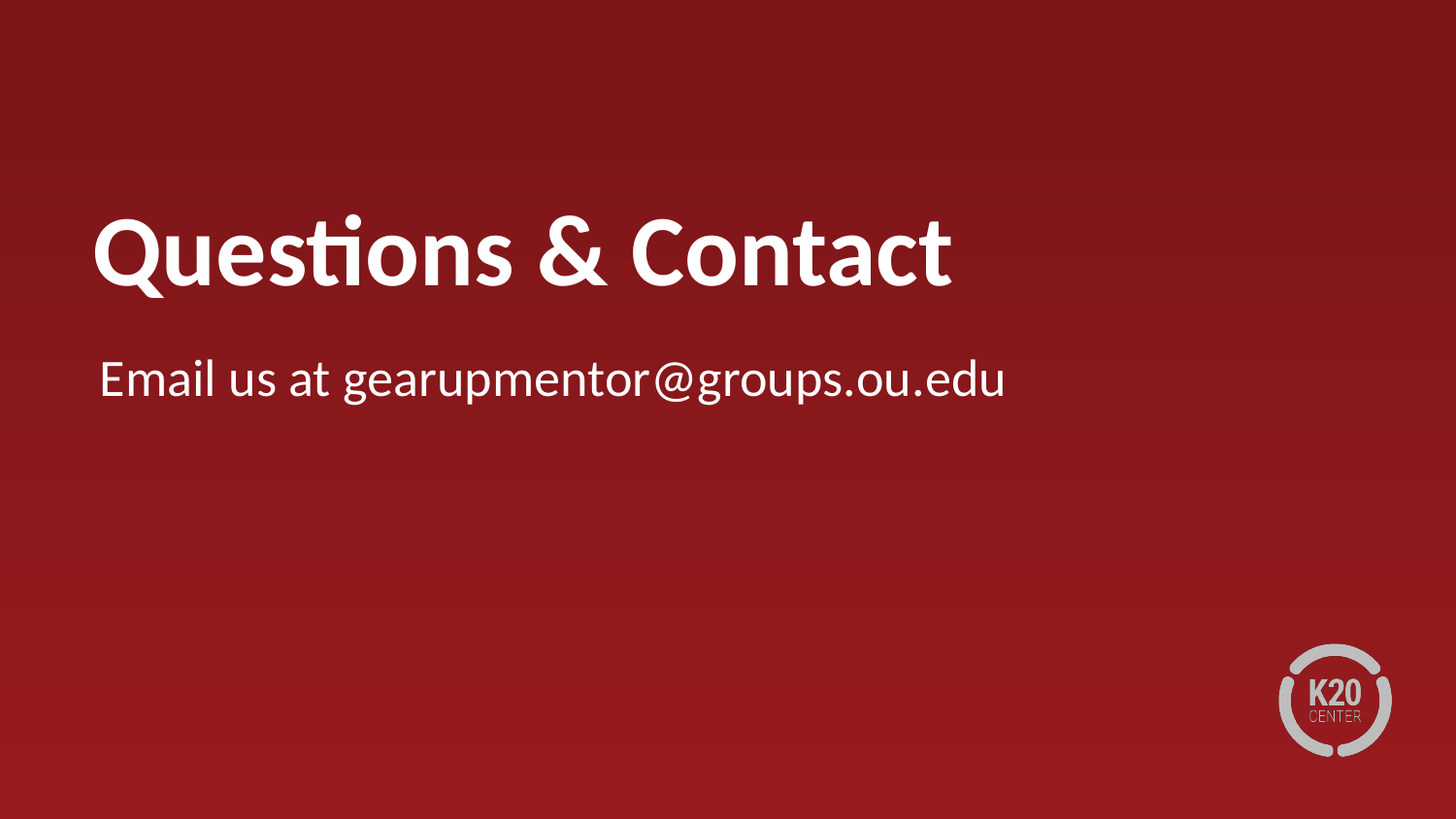

# Questions & Contact
Email us at gearupmentor@groups.ou.edu